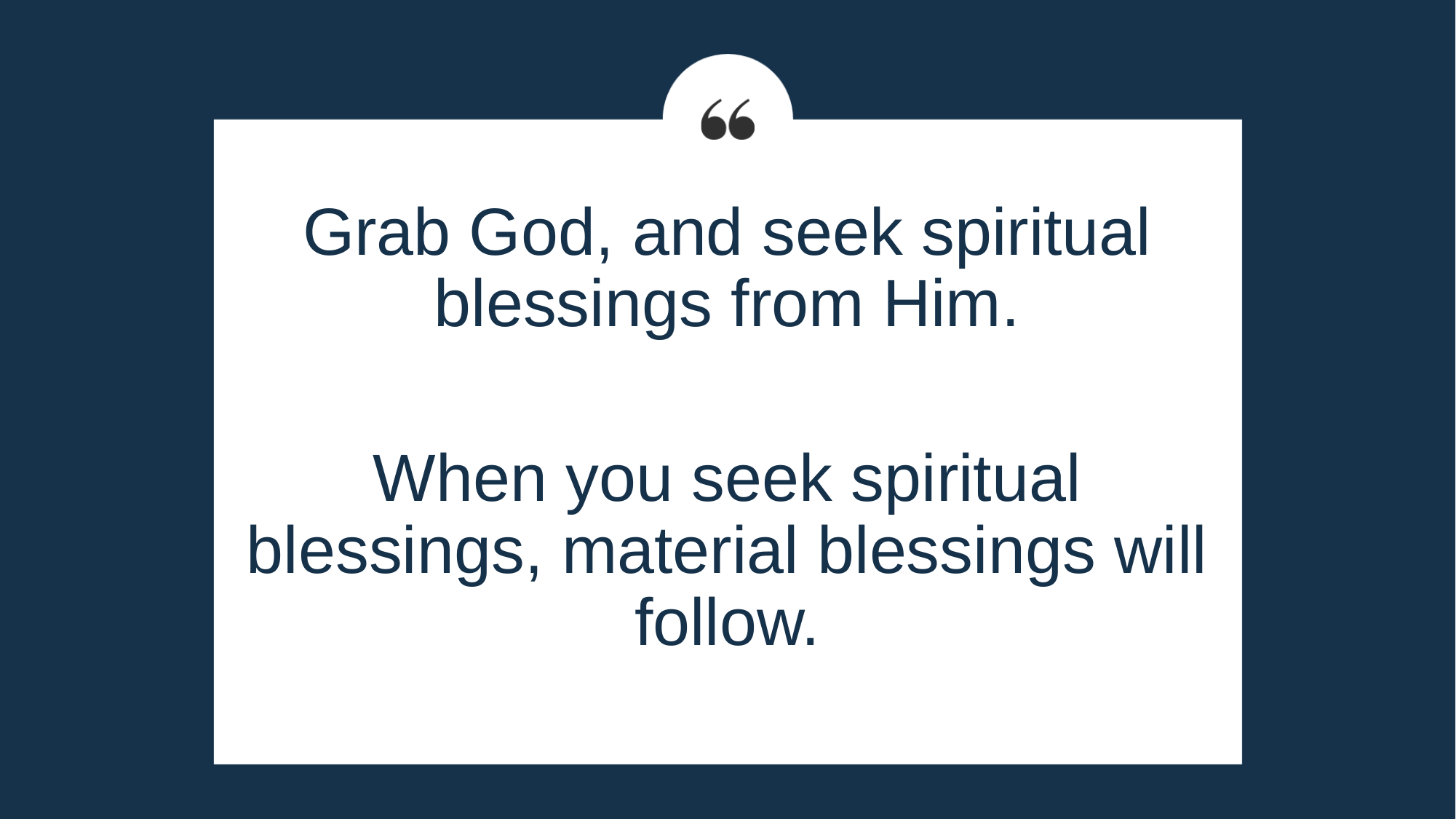

Grab God, and seek spiritual blessings from Him.

When you seek spiritual blessings, material blessings will follow.